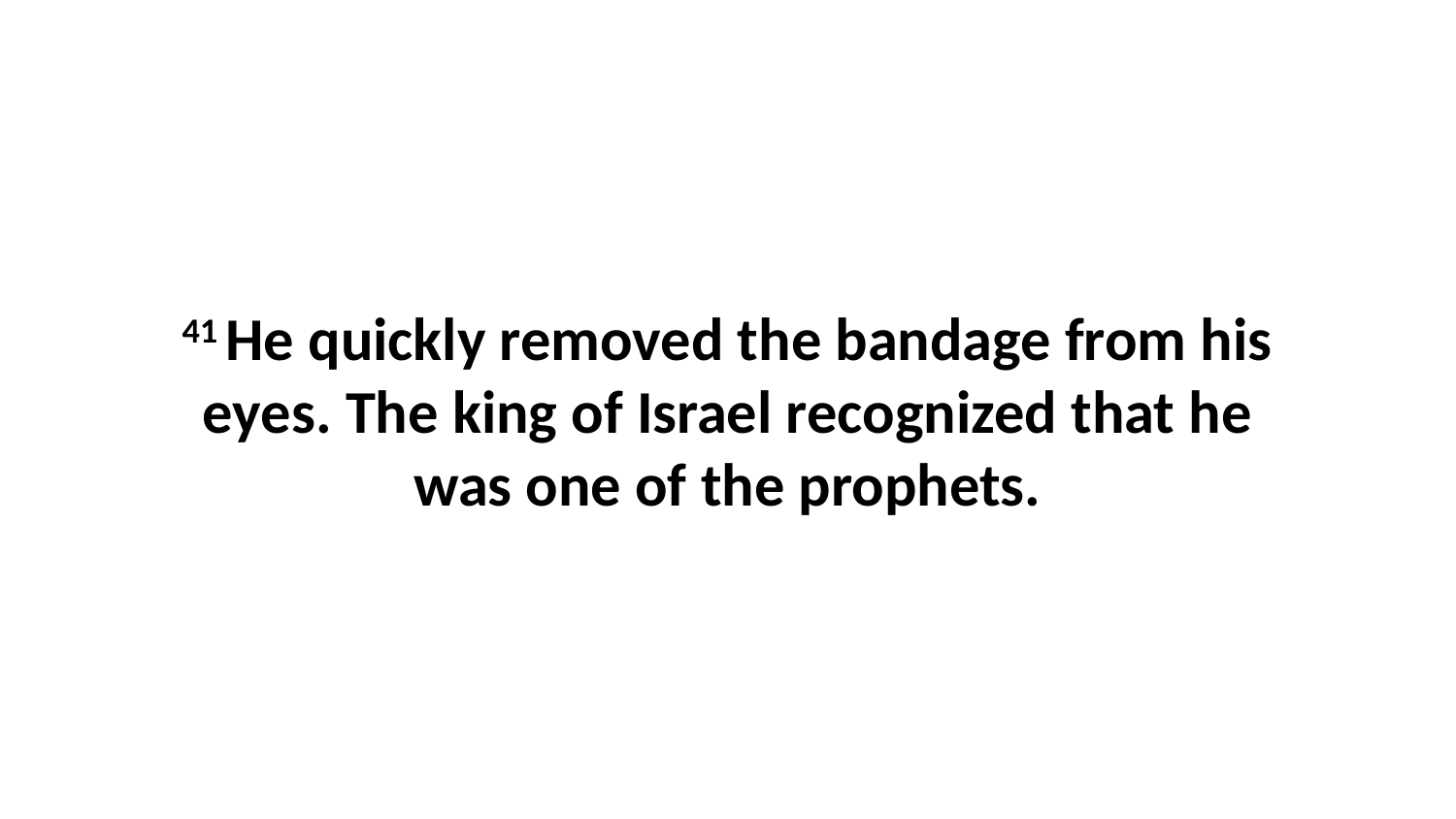

41 He quickly removed the bandage from his eyes. The king of Israel recognized that he was one of the prophets.